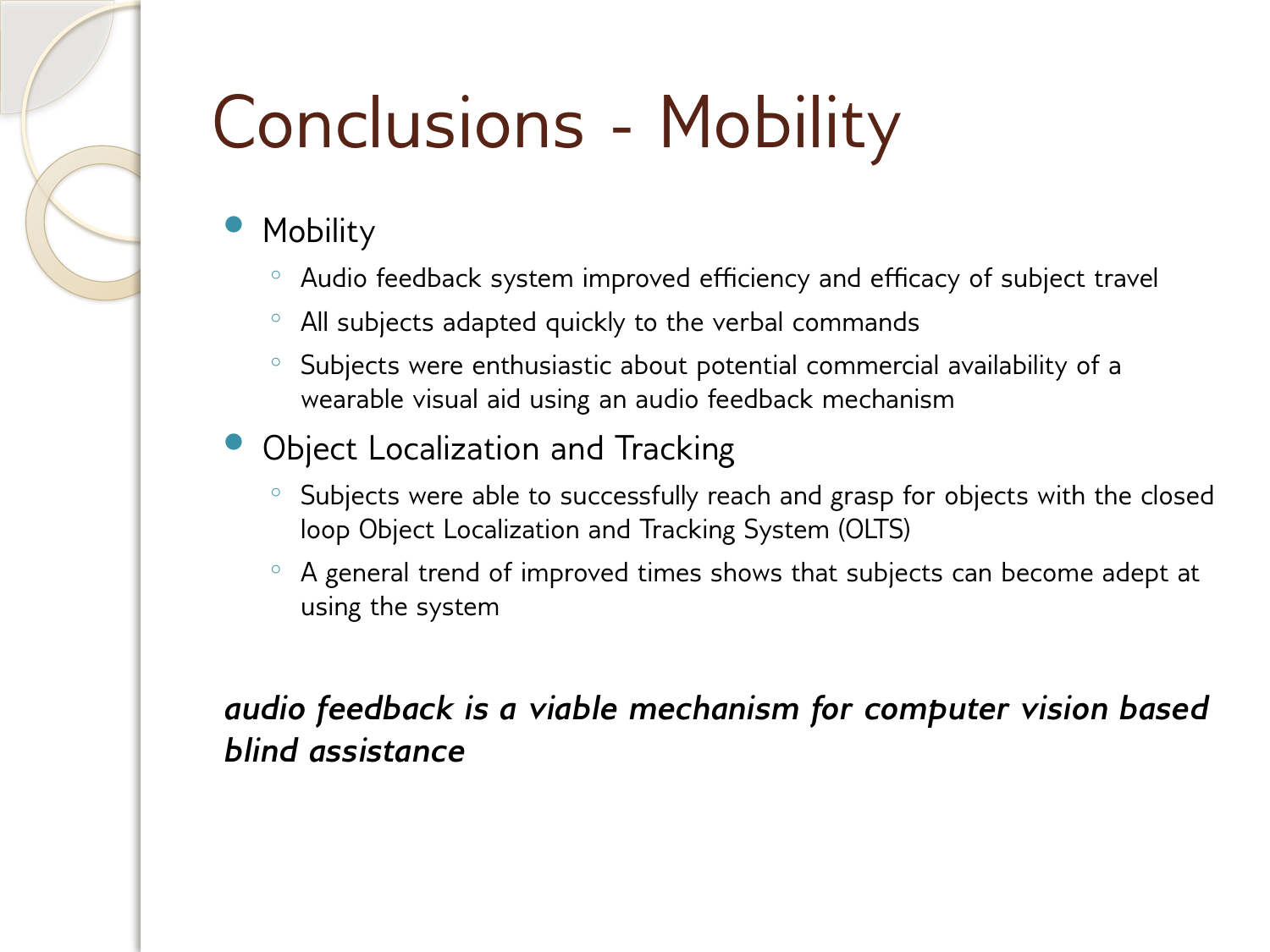

# Conclusions - Mobility
Mobility
Audio feedback system improved efficiency and efficacy of subject travel
All subjects adapted quickly to the verbal commands
Subjects were enthusiastic about potential commercial availability of a wearable visual aid using an audio feedback mechanism
Object Localization and Tracking
Subjects were able to successfully reach and grasp for objects with the closed loop Object Localization and Tracking System (OLTS)
A general trend of improved times shows that subjects can become adept at using the system

audio feedback is a viable mechanism for computer vision based blind assistance